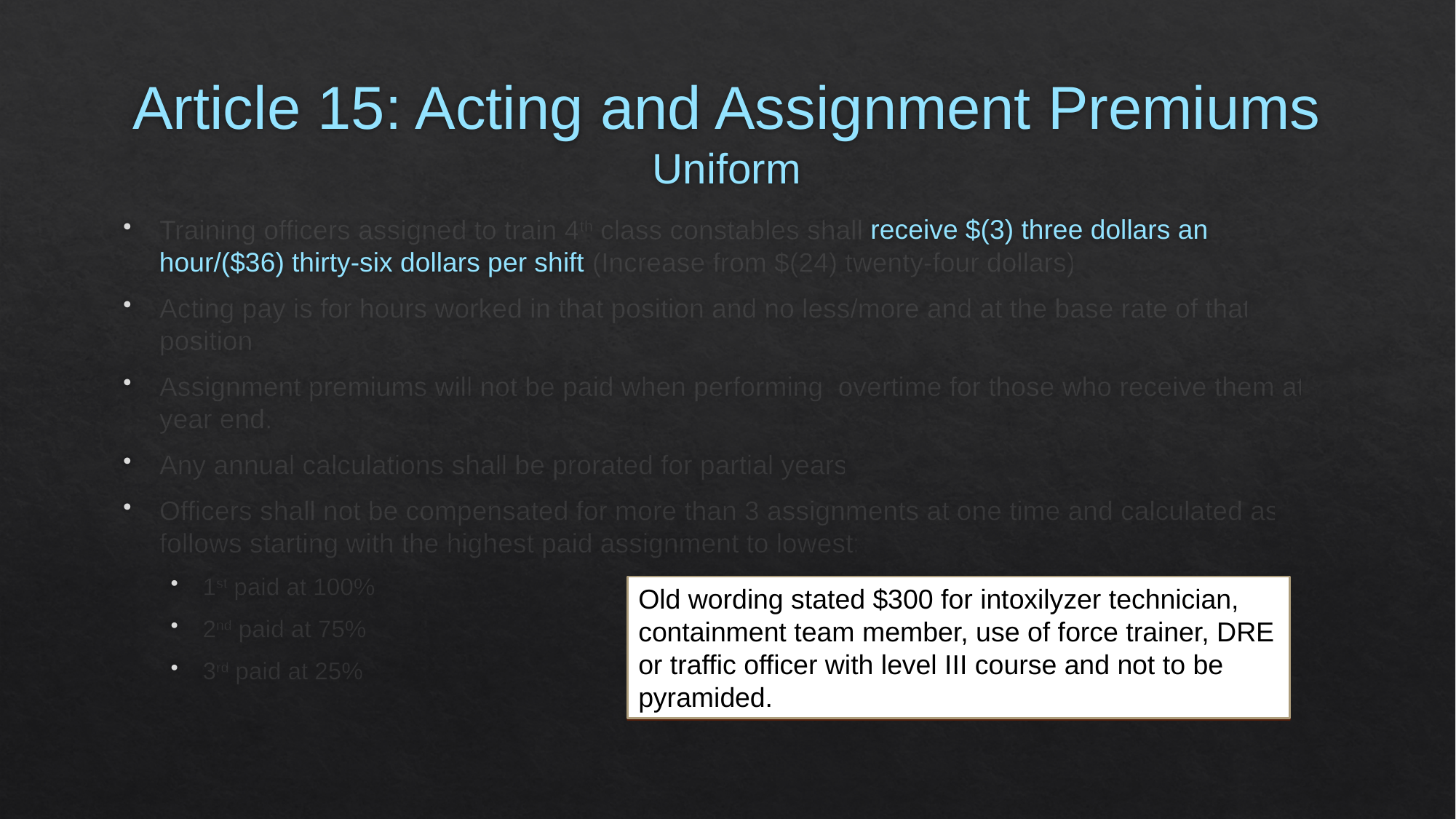

# Article 15: Acting and Assignment Premiums Uniform
Training officers assigned to train 4th class constables shall receive $(3) three dollars an hour/($36) thirty-six dollars per shift (Increase from $(24) twenty-four dollars)
Acting pay is for hours worked in that position and no less/more and at the base rate of that position
Assignment premiums will not be paid when performing  overtime for those who receive them at year end.
Any annual calculations shall be prorated for partial years
Officers shall not be compensated for more than 3 assignments at one time and calculated as follows starting with the highest paid assignment to lowest:
1st paid at 100%
2nd paid at 75%
3rd paid at 25%

Old wording stated $300 for intoxilyzer technician, containment team member, use of force trainer, DRE or traffic officer with level III course and not to be pyramided.